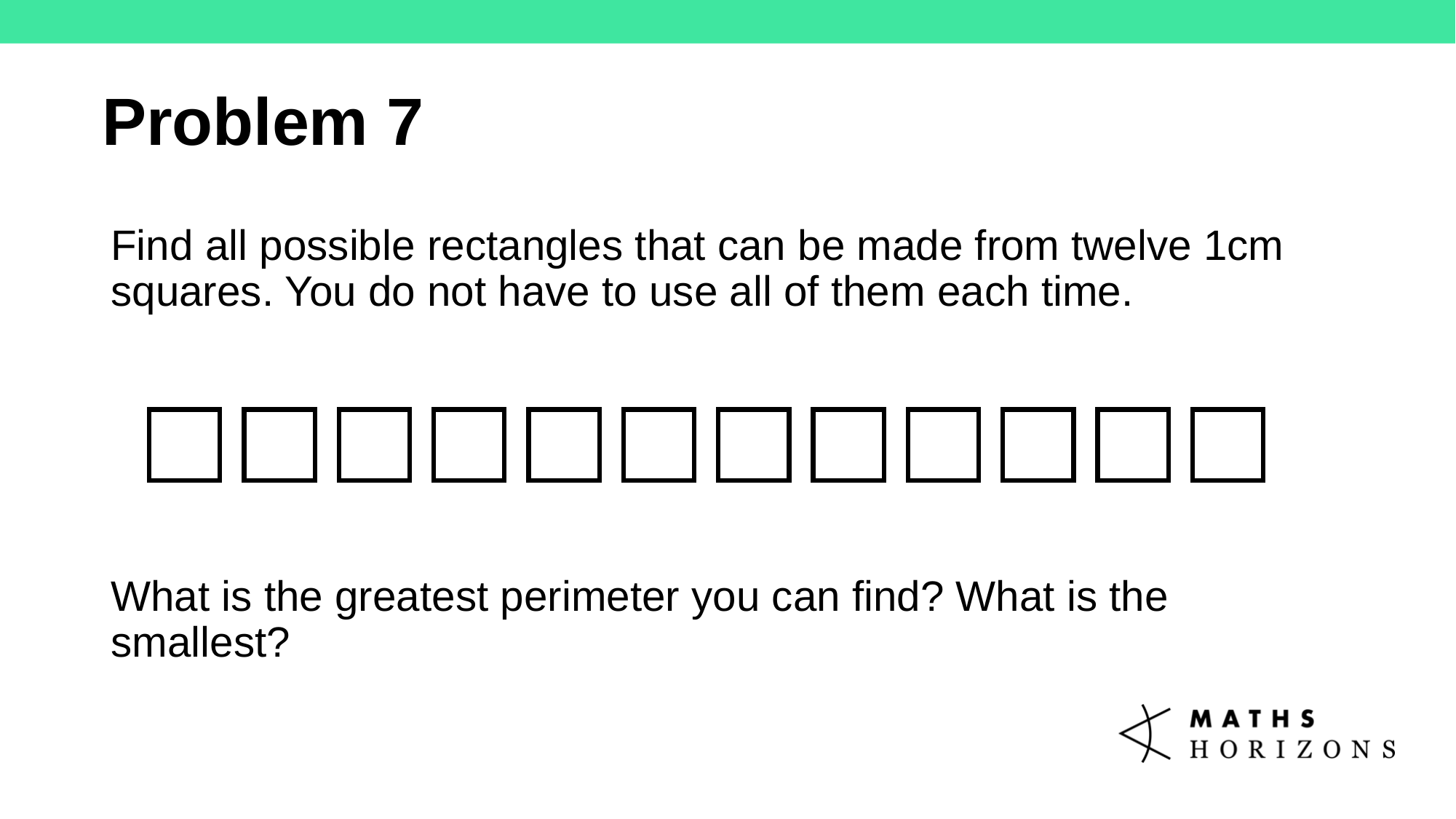

Problem 7
Find all possible rectangles that can be made from twelve 1cm squares. You do not have to use all of them each time.

What is the greatest perimeter you can find? What is the smallest?